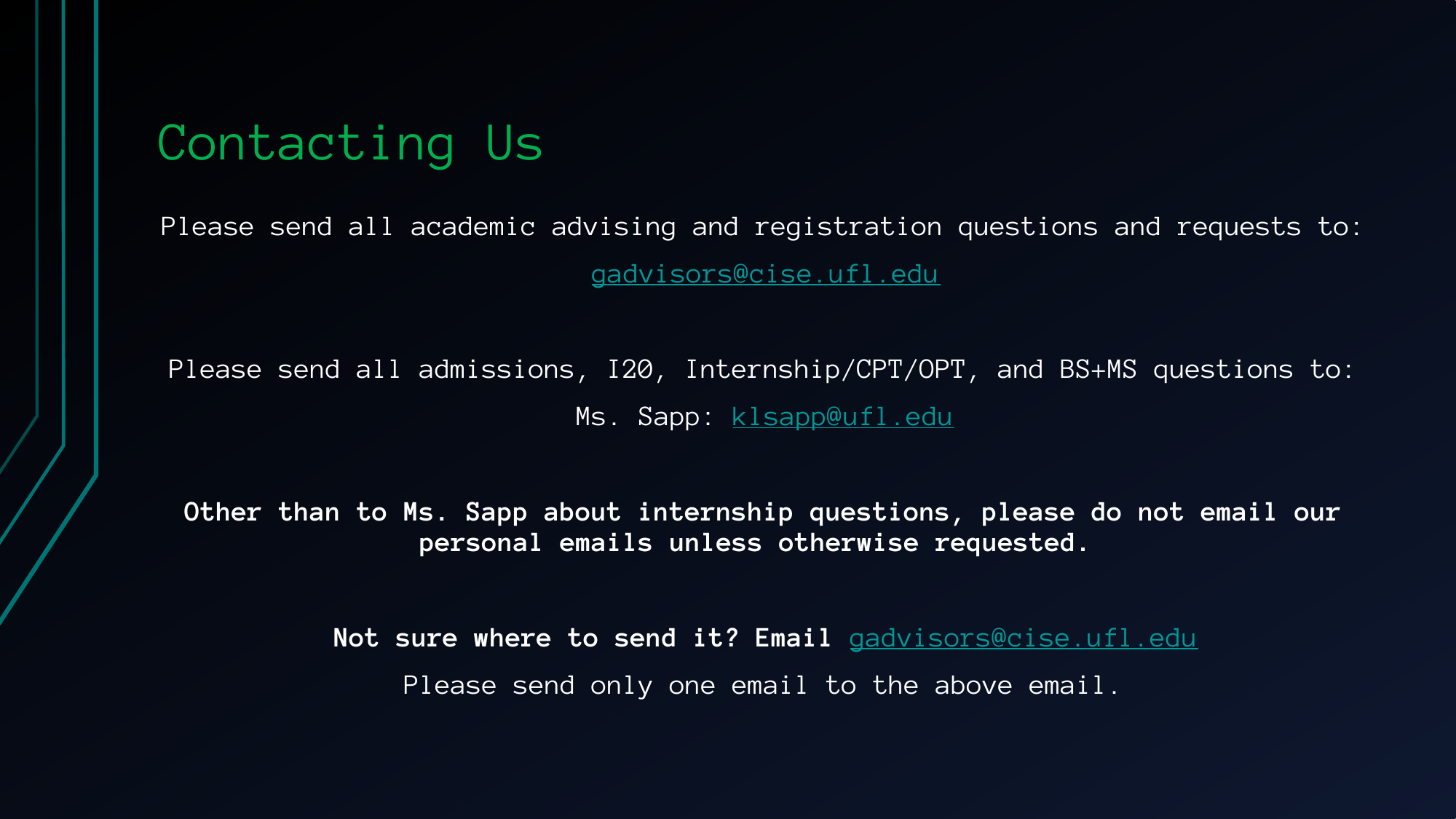

# Contacting Us
Please send all academic advising and registration questions and requests to:
gadvisors@cise.ufl.edu

Please send all admissions, I20, Internship/CPT/OPT, and BS+MS questions to:
Ms. Sapp: klsapp@ufl.edu

Other than to Ms. Sapp about internship questions, please do not email our personal emails unless otherwise requested.

Not sure where to send it? Email gadvisors@cise.ufl.edu
Please send only one email to the above email.